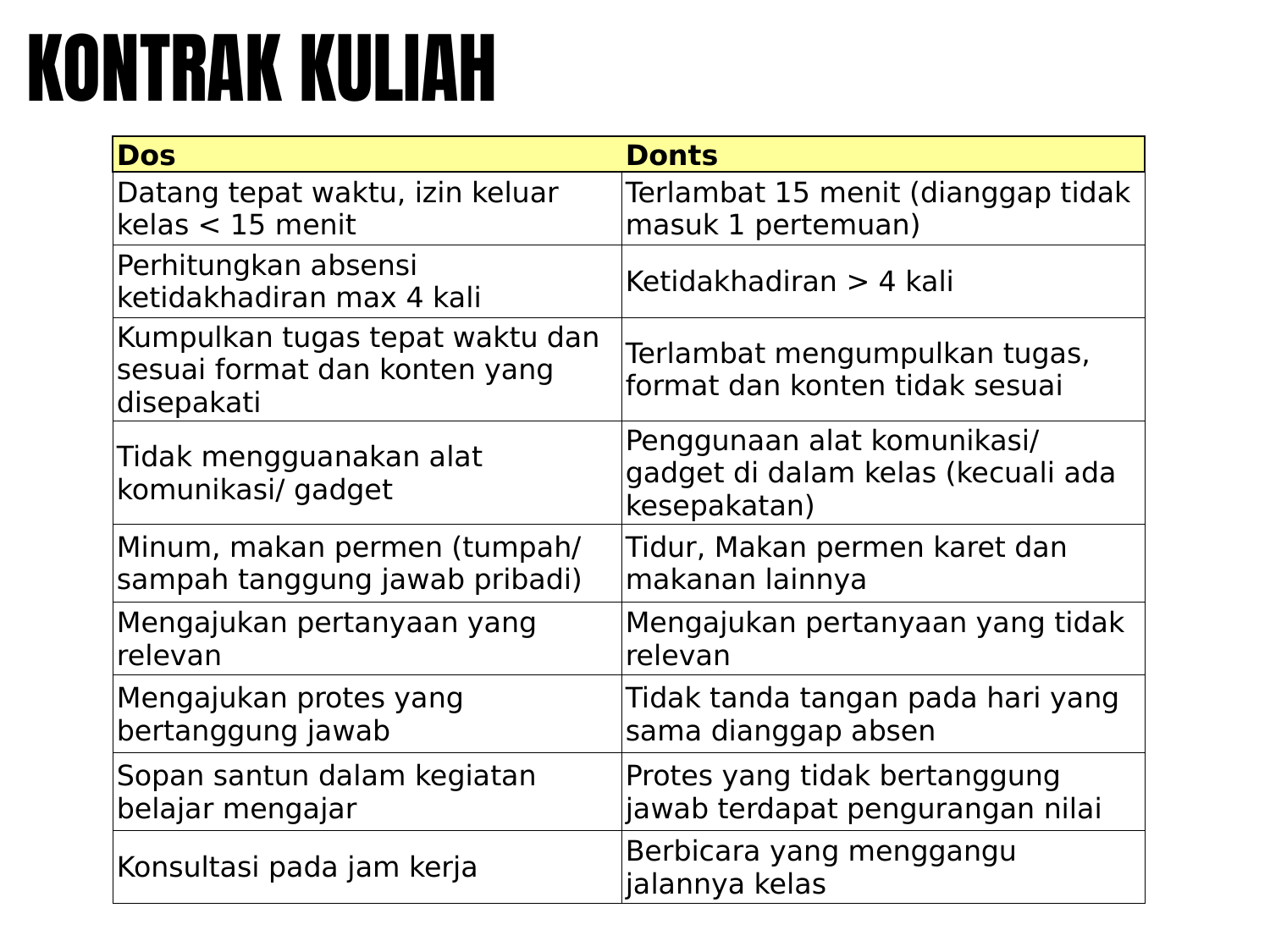

# KONTRAK KULIAH
| Dos | Donts |
| --- | --- |
| Datang tepat waktu, izin keluar kelas < 15 menit | Terlambat 15 menit (dianggap tidak masuk 1 pertemuan) |
| Perhitungkan absensi ketidakhadiran max 4 kali | Ketidakhadiran > 4 kali |
| Kumpulkan tugas tepat waktu dan sesuai format dan konten yang disepakati | Terlambat mengumpulkan tugas, format dan konten tidak sesuai |
| Tidak mengguanakan alat komunikasi/ gadget | Penggunaan alat komunikasi/ gadget di dalam kelas (kecuali ada kesepakatan) |
| Minum, makan permen (tumpah/ sampah tanggung jawab pribadi) | Tidur, Makan permen karet dan makanan lainnya |
| Mengajukan pertanyaan yang relevan | Mengajukan pertanyaan yang tidak relevan |
| Mengajukan protes yang bertanggung jawab | Tidak tanda tangan pada hari yang sama dianggap absen |
| Sopan santun dalam kegiatan belajar mengajar | Protes yang tidak bertanggung jawab terdapat pengurangan nilai |
| Konsultasi pada jam kerja | Berbicara yang menggangu jalannya kelas |